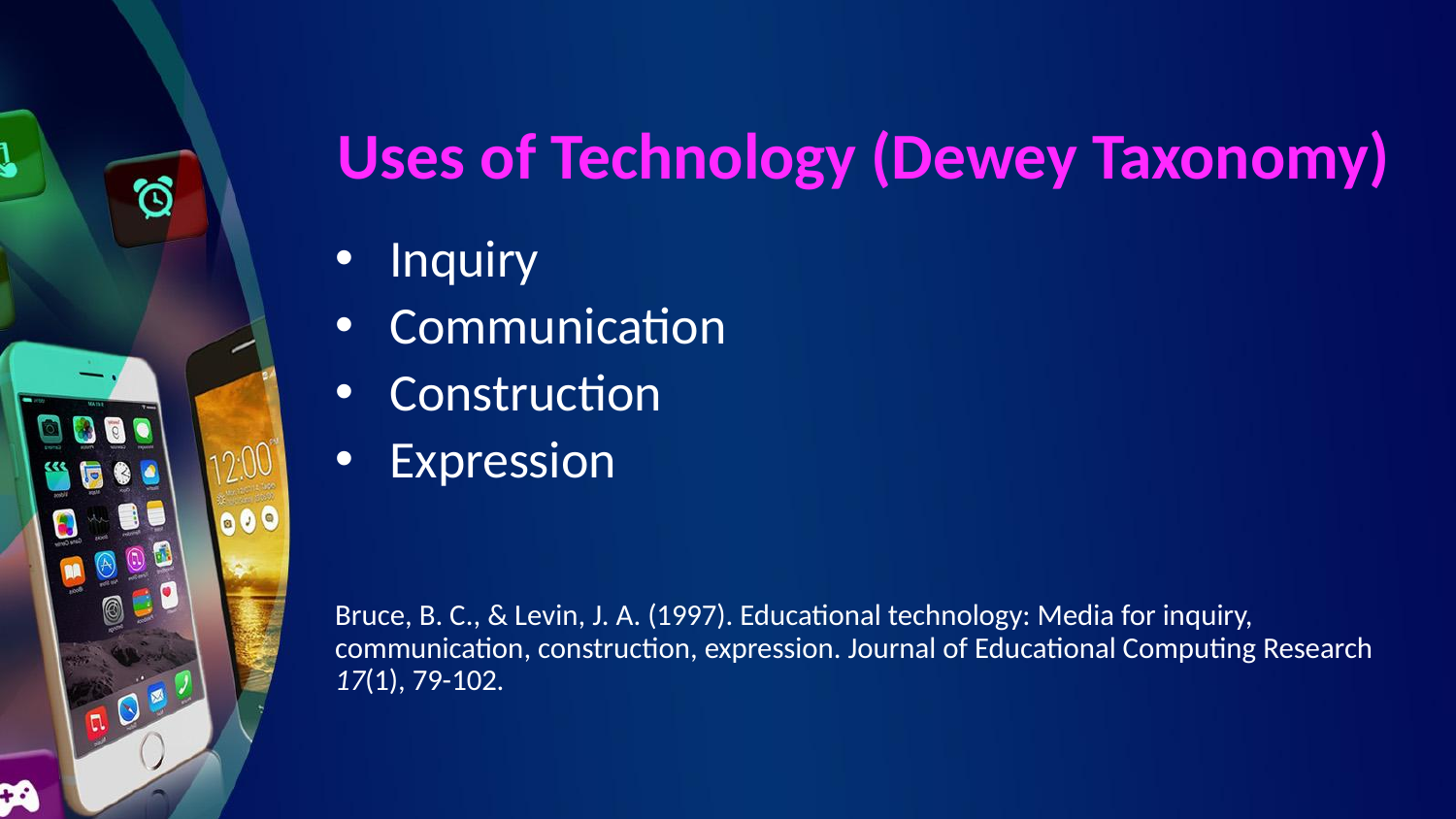

# Uses of Technology (Dewey Taxonomy)
Inquiry
Communication
Construction
Expression

Bruce, B. C., & Levin, J. A. (1997). Educational technology: Media for inquiry, communication, construction, expression. Journal of Educational Computing Research 17(1), 79-102.